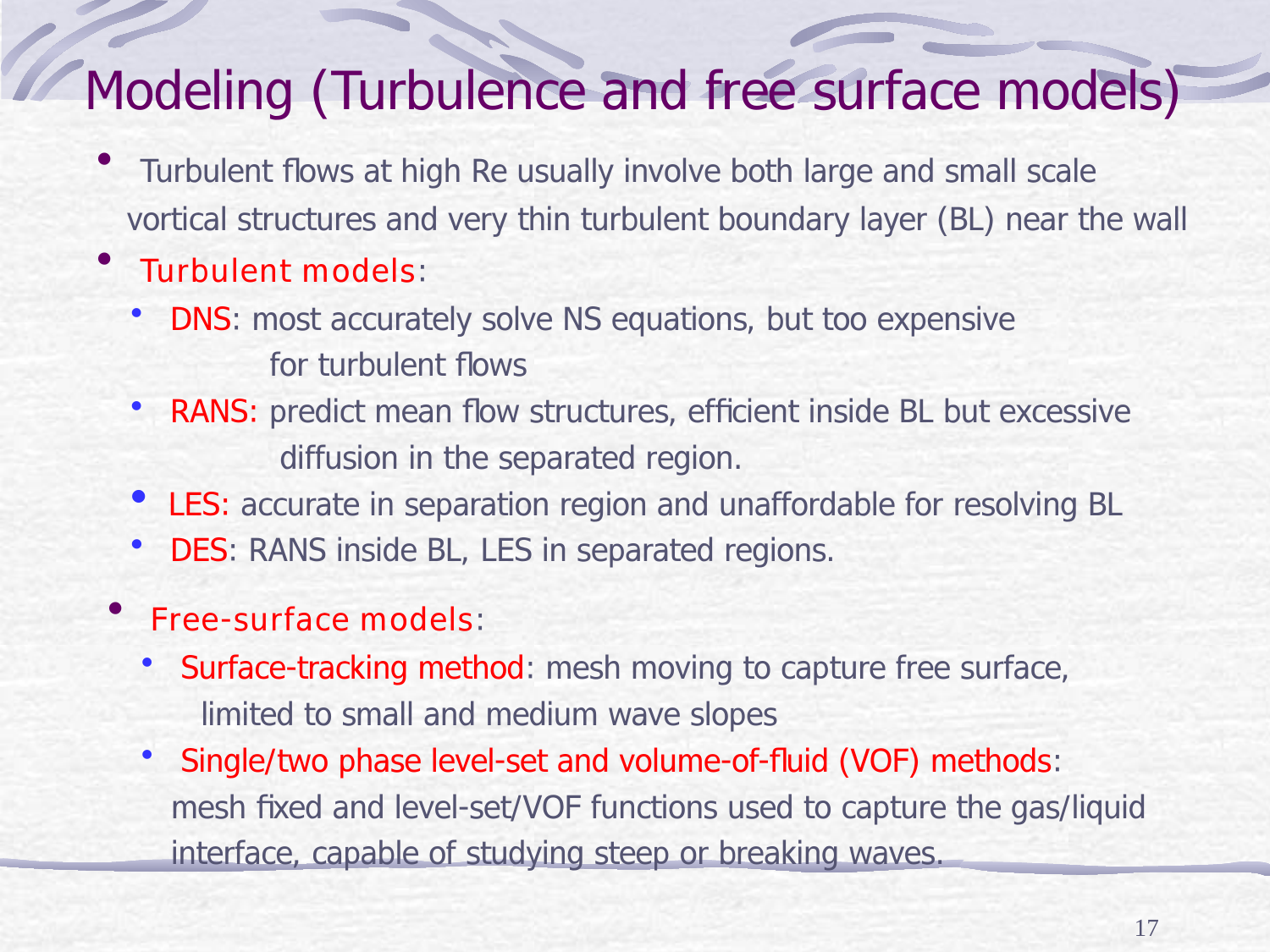

# Modeling (Turbulence and free surface models)
 Turbulent flows at high Re usually involve both large and small scale
   vortical structures and very thin turbulent boundary layer (BL) near the wall
 Turbulent models:
 DNS: most accurately solve NS equations, but too expensive
           for turbulent flows
 RANS: predict mean flow structures, efficient inside BL but excessive
            diffusion in the separated region.
 LES: accurate in separation region and unaffordable for resolving BL
 DES: RANS inside BL, LES in separated regions.
 Free-surface models:
 Surface-tracking method: mesh moving to capture free surface,
   limited to small and medium wave slopes
 Single/two phase level-set and volume-of-fluid (VOF) methods:
mesh fixed and level-set/VOF functions used to capture the gas/liquid
interface, capable of studying steep or breaking waves.
17